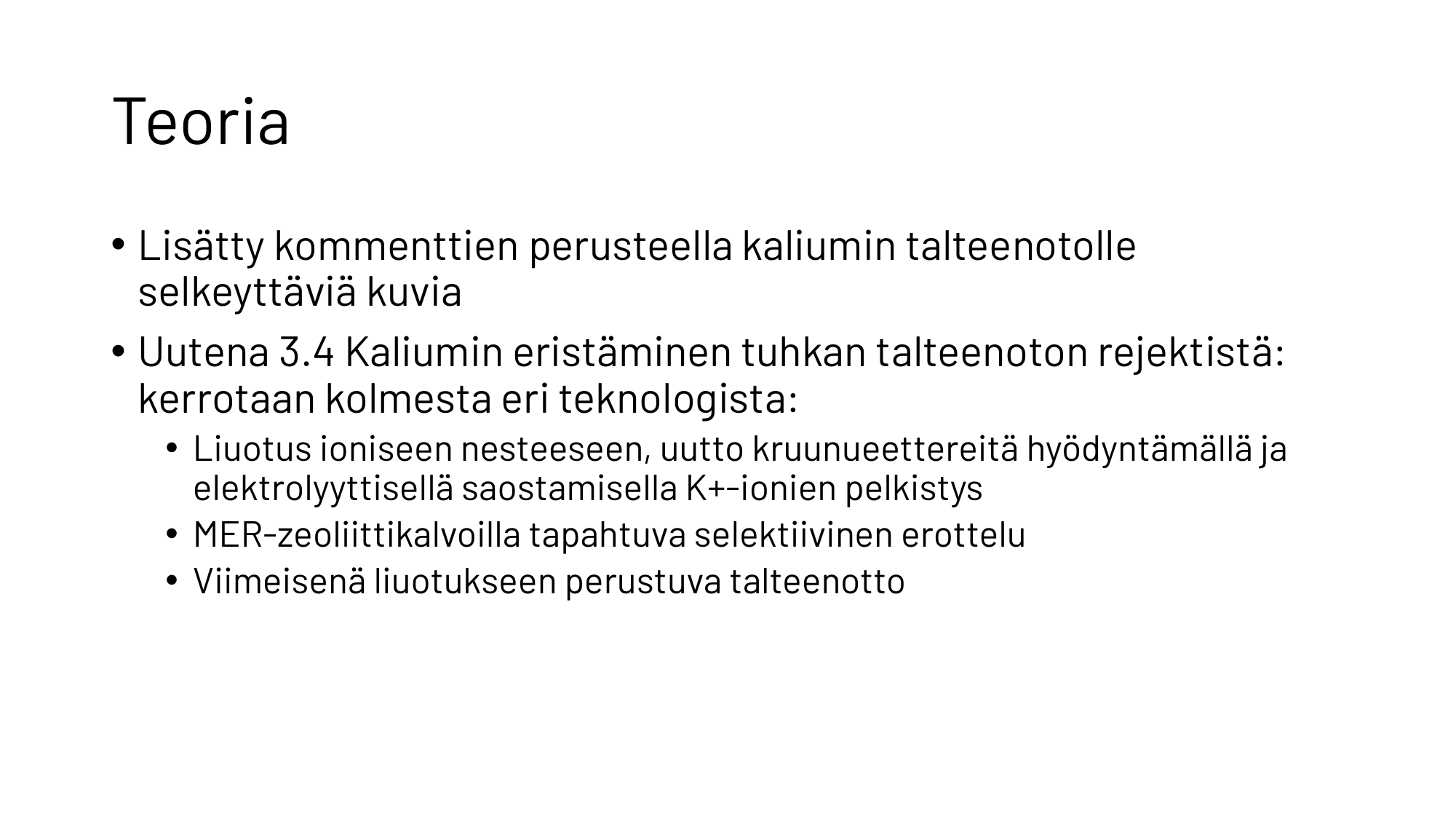

# Teoria
Lisätty kommenttien perusteella kaliumin talteenotolle selkeyttäviä kuvia
Uutena 3.4 Kaliumin eristäminen tuhkan talteenoton rejektistä: kerrotaan kolmesta eri teknologista:
Liuotus ioniseen nesteeseen, uutto kruunueettereitä hyödyntämällä ja elektrolyyttisellä saostamisella K+-ionien pelkistys
MER-zeoliittikalvoilla tapahtuva selektiivinen erottelu
Viimeisenä liuotukseen perustuva talteenotto